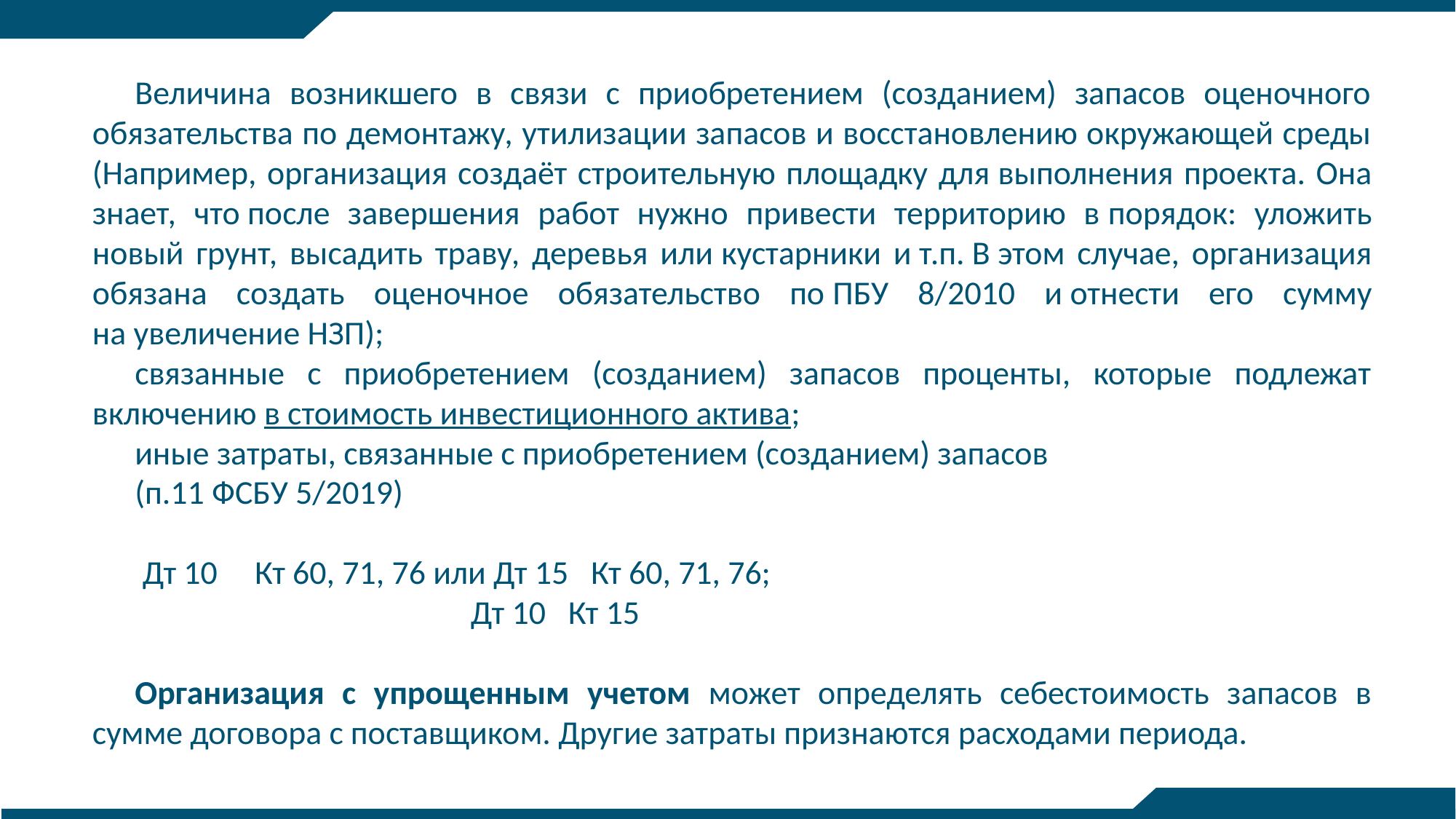

Величина возникшего в связи с приобретением (созданием) запасов оценочного обязательства по демонтажу, утилизации запасов и восстановлению окружающей среды (Например, организация создаёт строительную площадку для выполнения проекта. Она знает, что после завершения работ нужно привести территорию в порядок: уложить новый грунт, высадить траву, деревья или кустарники и т.п. В этом случае, организация обязана создать оценочное обязательство по ПБУ 8/2010 и отнести его сумму на увеличение НЗП);
связанные с приобретением (созданием) запасов проценты, которые подлежат включению в стоимость инвестиционного актива;
иные затраты, связанные с приобретением (созданием) запасов
(п.11 ФСБУ 5/2019)

 Дт 10     Кт 60, 71, 76 или Дт 15   Кт 60, 71, 76;
                                             Дт 10   Кт 15

Организация с упрощенным учетом может определять себестоимость запасов в сумме договора с поставщиком. Другие затраты признаются расходами периода.